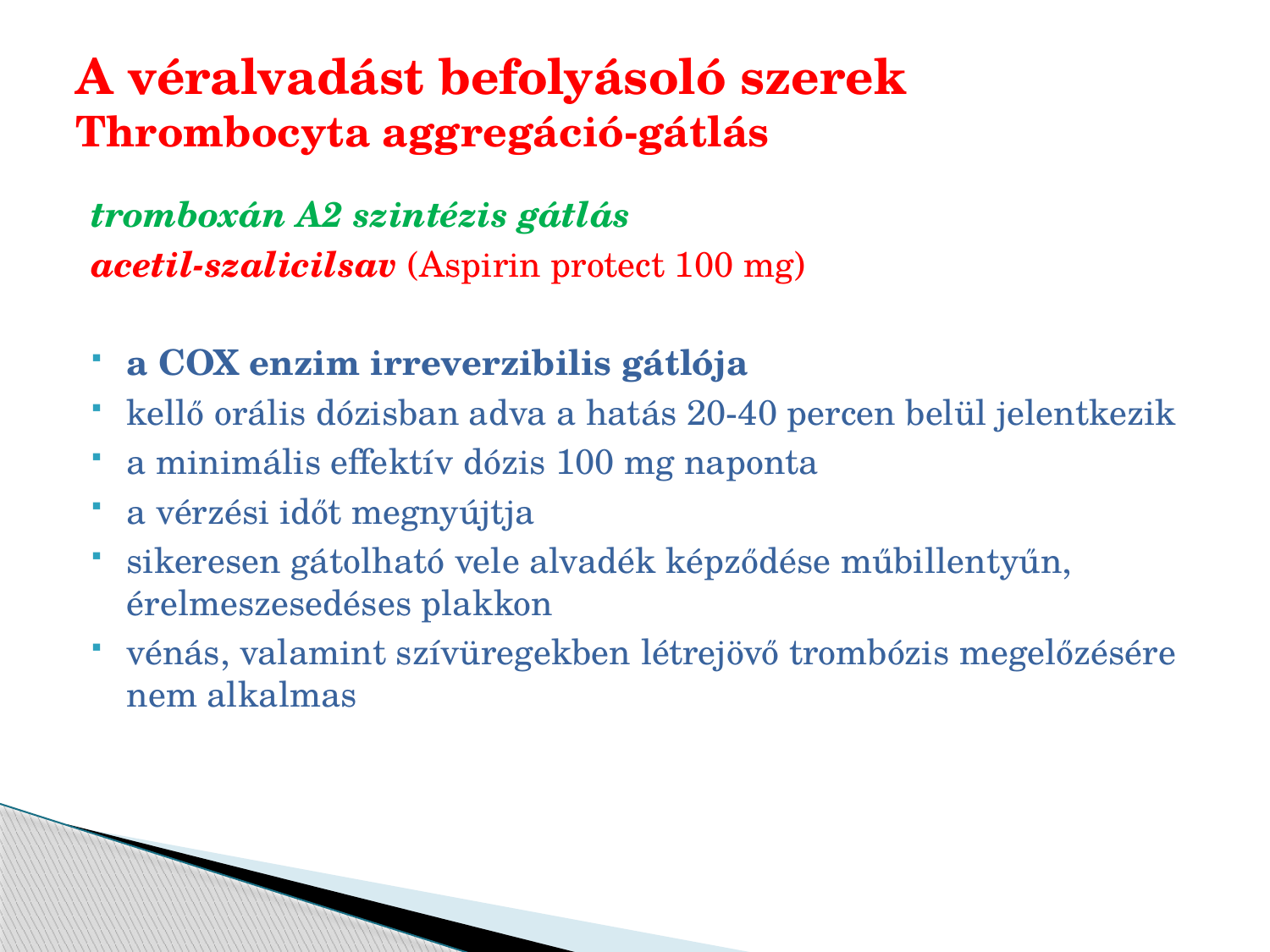

# A véralvadást befolyásoló szerek Thrombocyta aggregáció-gátlás
tromboxán A2 szintézis gátlás
acetil-szalicilsav (Aspirin protect 100 mg)

a COX enzim irreverzibilis gátlója
kellő orális dózisban adva a hatás 20-40 percen belül jelentkezik
a minimális effektív dózis 100 mg naponta
a vérzési időt megnyújtja
sikeresen gátolható vele alvadék képződése műbillentyűn, érelmeszesedéses plakkon
vénás, valamint szívüregekben létrejövő trombózis megelőzésére nem alkalmas